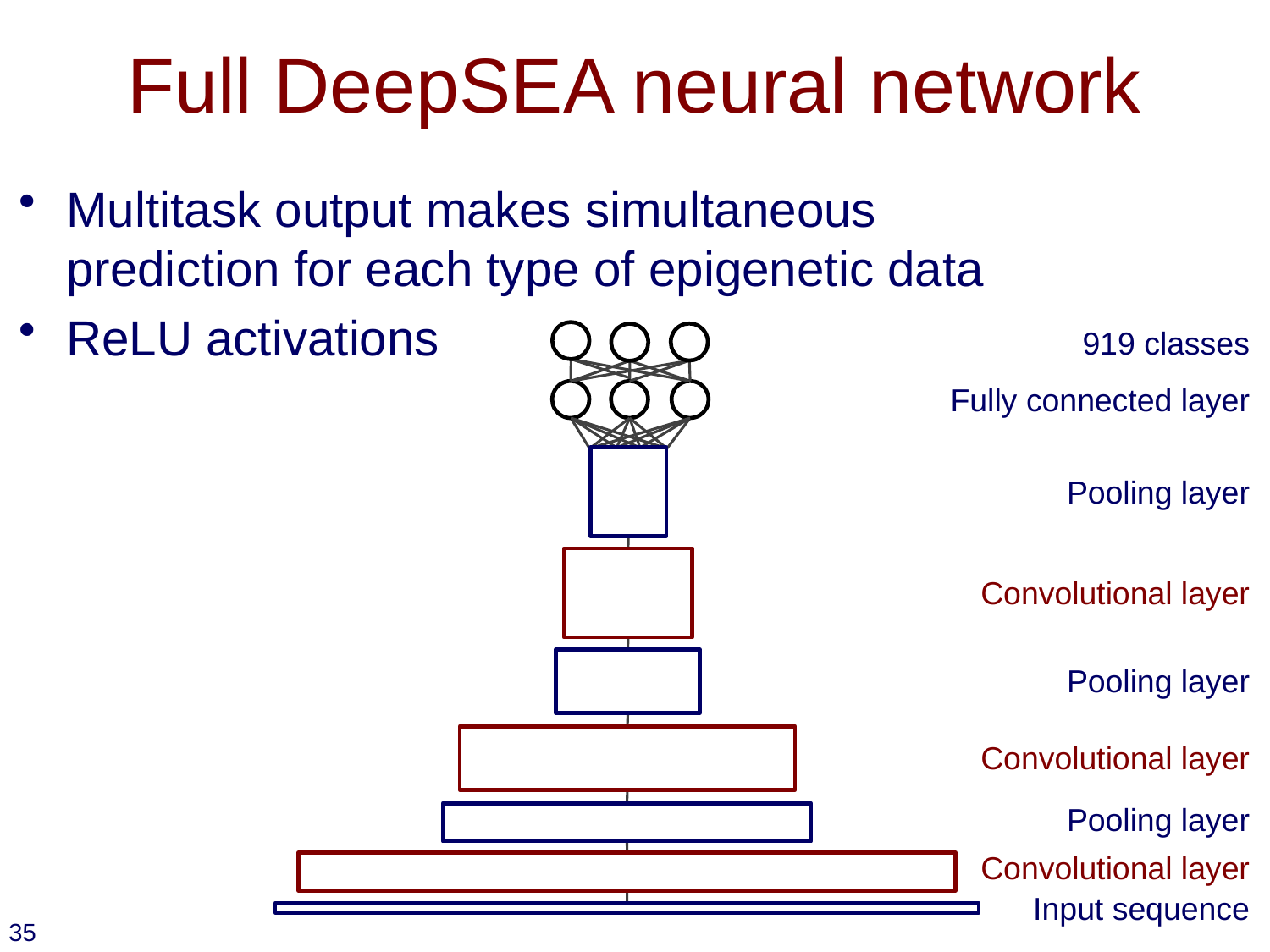

# Full DeepSEA neural network
Multitask output makes simultaneous prediction for each type of epigenetic data
ReLU activations
919 classes

Fully connected layer

Pooling layer

Convolutional layer

Pooling layer

Convolutional layer
Pooling layer

Convolutional layer

Input sequence

35